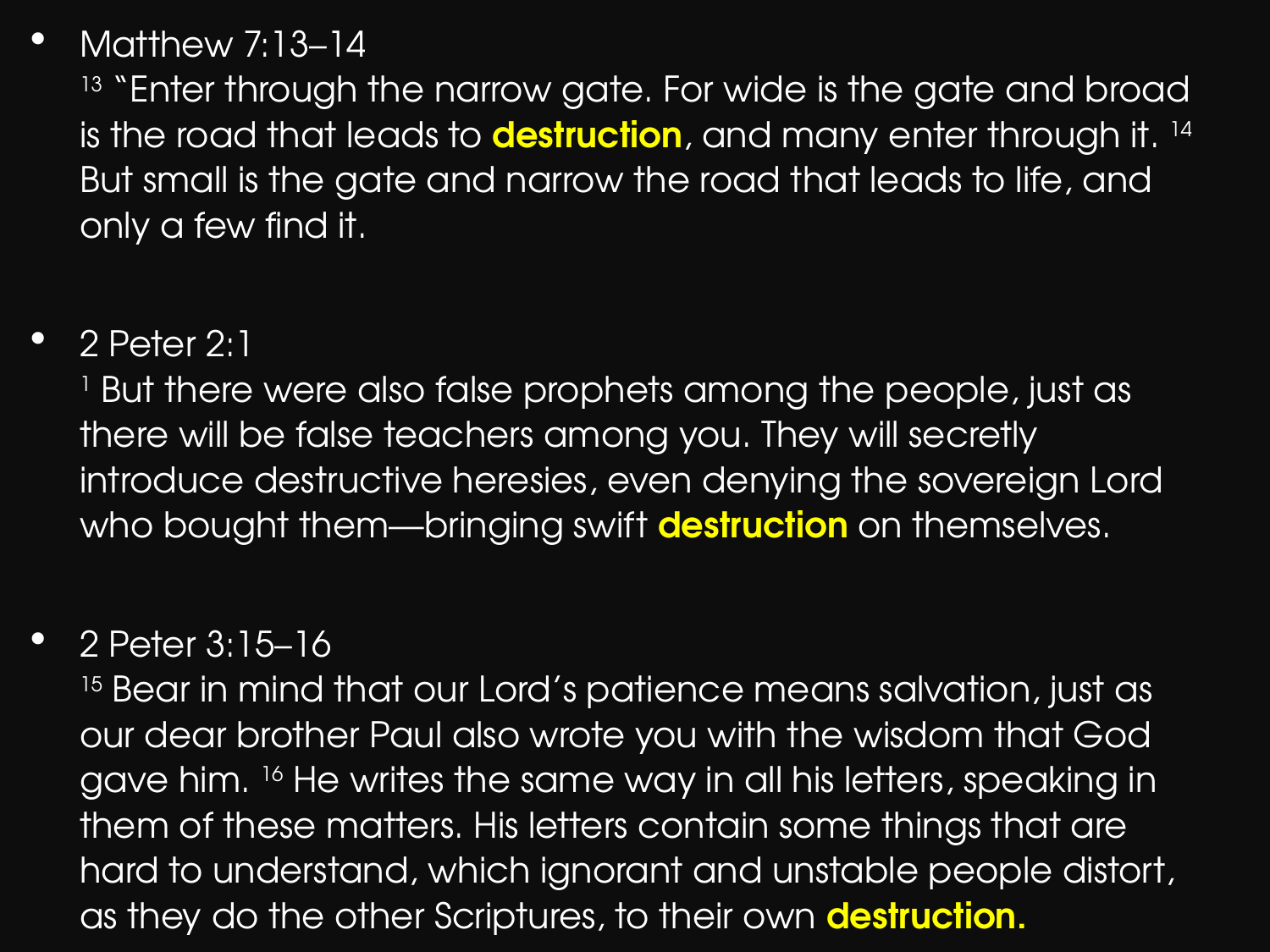

Matthew 7:13–14
13 “Enter through the narrow gate. For wide is the gate and broad is the road that leads to destruction, and many enter through it. 14 But small is the gate and narrow the road that leads to life, and only a few find it.

2 Peter 2:1
1 But there were also false prophets among the people, just as there will be false teachers among you. They will secretly introduce destructive heresies, even denying the sovereign Lord who bought them—bringing swift destruction on themselves.

2 Peter 3:15–16
15 Bear in mind that our Lord’s patience means salvation, just as our dear brother Paul also wrote you with the wisdom that God gave him. 16 He writes the same way in all his letters, speaking in them of these matters. His letters contain some things that are hard to understand, which ignorant and unstable people distort, as they do the other Scriptures, to their own destruction.